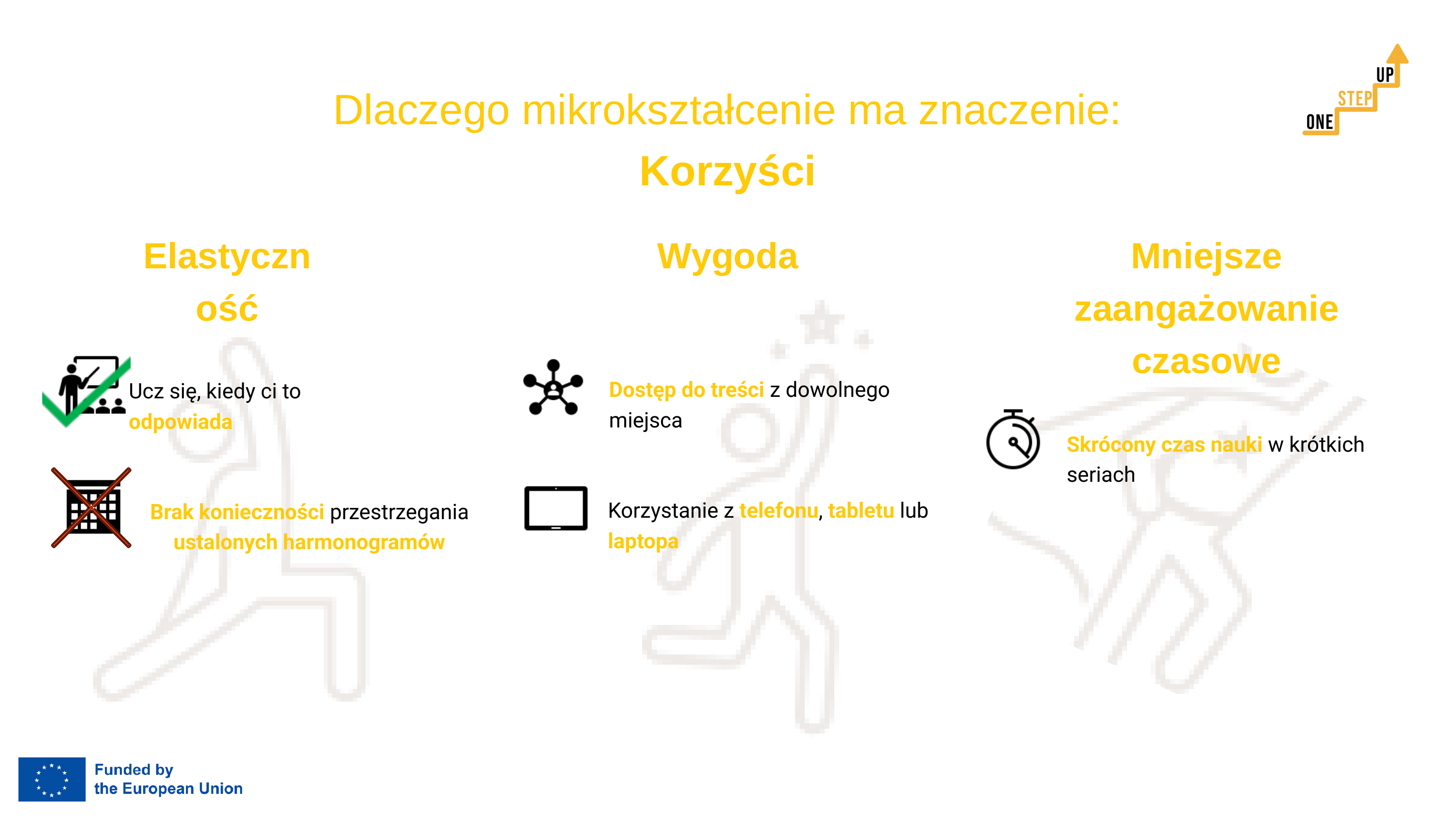

Dlaczego mikrokształcenie ma znaczenie: Korzyści
Mniejsze zaangażowanie czasowe
Elastyczność
Wygoda

Dostęp do treści z dowolnego miejsca
Ucz się, kiedy ci to odpowiada

Skrócony czas nauki w krótkich seriach

Korzystanie z telefonu, tabletu lub laptopa
Brak konieczności przestrzegania ustalonych harmonogramów